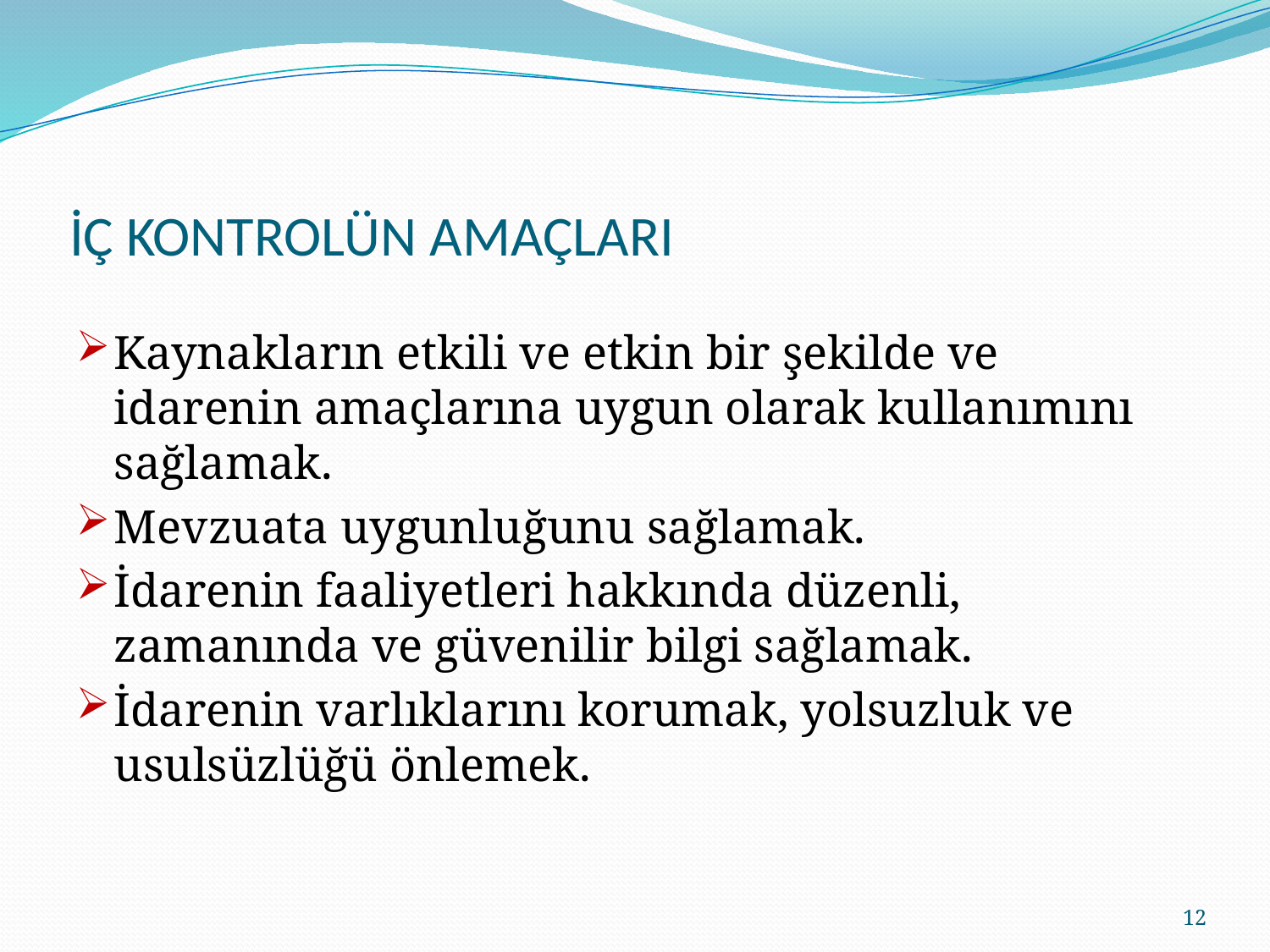

# İÇ KONTROLÜN AMAÇLARI
Kaynakların etkili ve etkin bir şekilde ve idarenin amaçlarına uygun olarak kullanımını sağlamak.
Mevzuata uygunluğunu sağlamak.
İdarenin faaliyetleri hakkında düzenli, zamanında ve güvenilir bilgi sağlamak.
İdarenin varlıklarını korumak, yolsuzluk ve usulsüzlüğü önlemek.
12